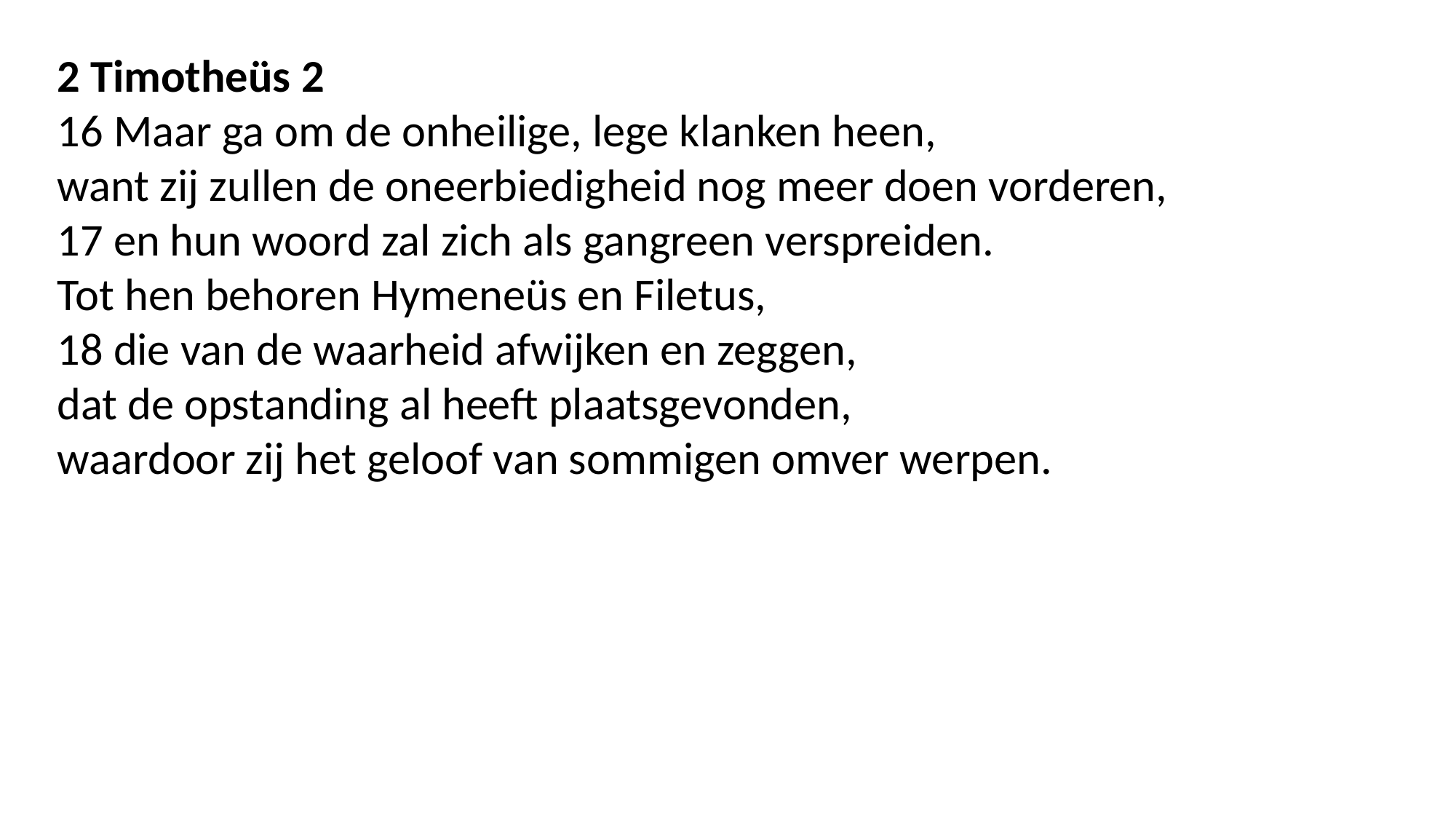

2 Timotheüs 2
16 Maar ga om de onheilige, lege klanken heen,
want zij zullen de oneerbiedigheid nog meer doen vorderen,
17 en hun woord zal zich als gangreen verspreiden.
Tot hen behoren Hymeneüs en Filetus,
18 die van de waarheid afwijken en zeggen,
dat de opstanding al heeft plaatsgevonden,
waardoor zij het geloof van sommigen omver werpen.